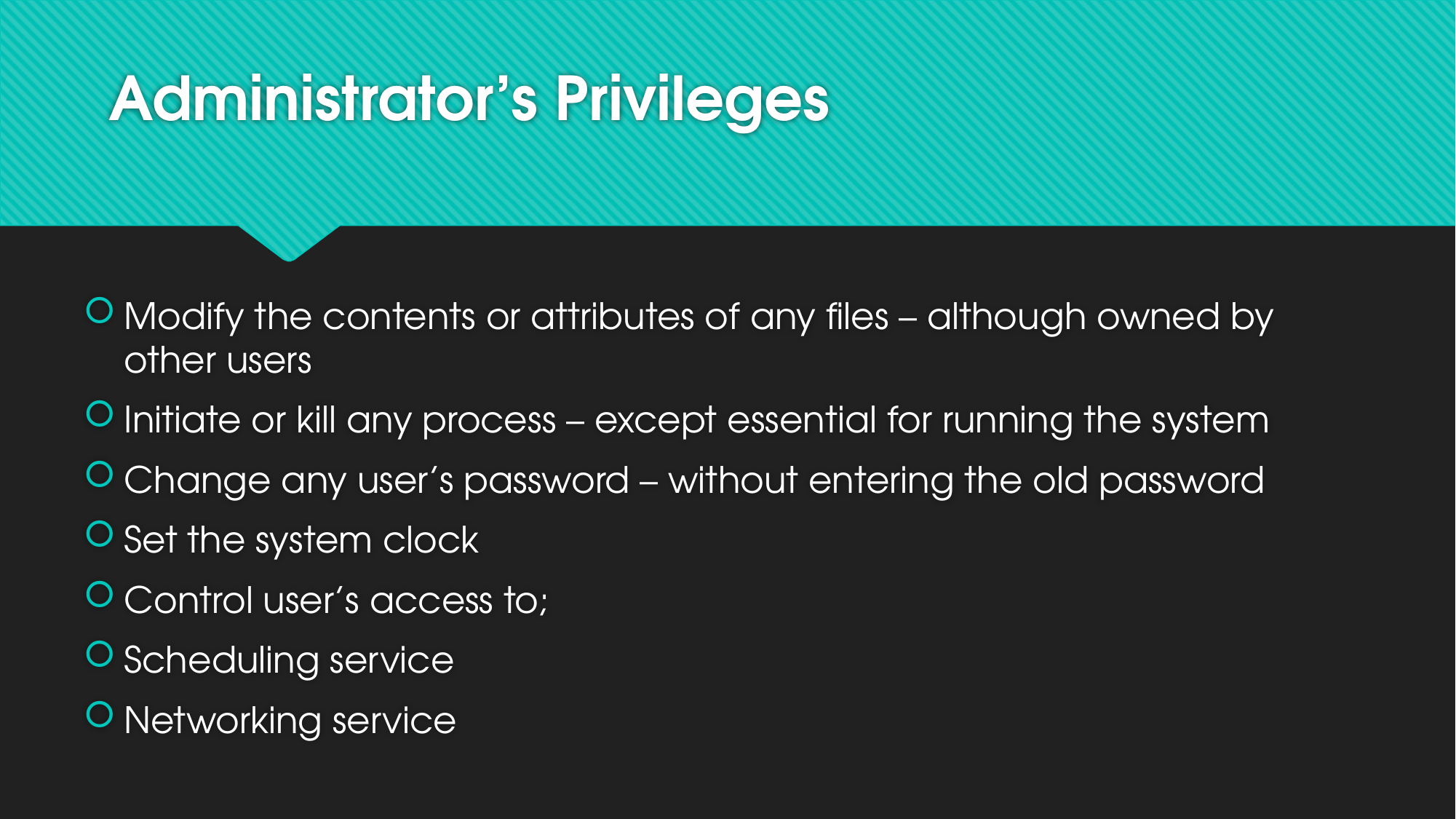

# Administrator’s Privileges

Modify the contents or attributes of any files – although owned by other users
Initiate or kill any process – except essential for running the system
Change any user’s password – without entering the old password
Set the system clock
Control user’s access to;
Scheduling service
Networking service